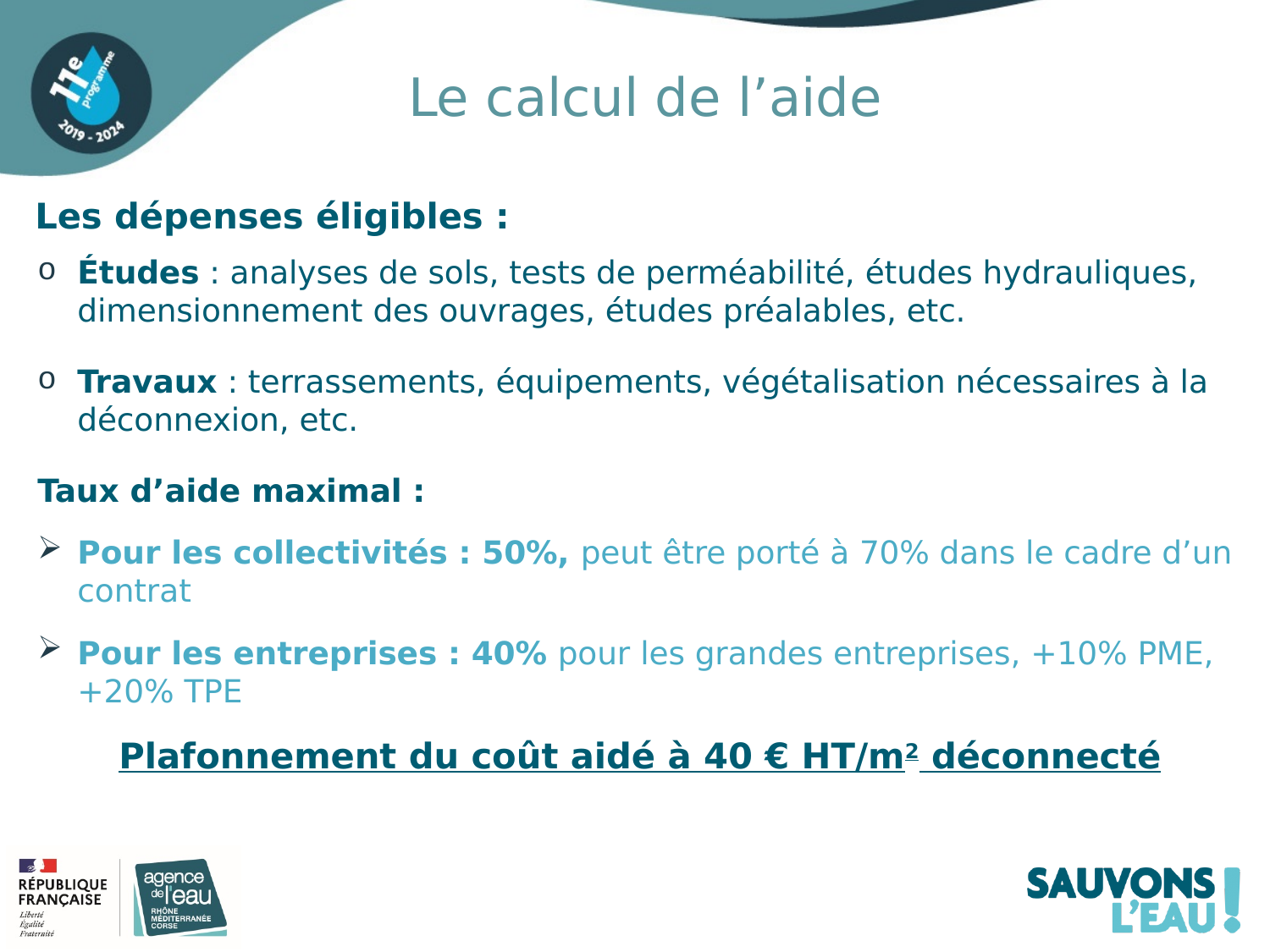

Le calcul de l’aide
Les dépenses éligibles :

Études : analyses de sols, tests de perméabilité, études hydrauliques, dimensionnement des ouvrages, études préalables, etc.
Travaux : terrassements, équipements, végétalisation nécessaires à la déconnexion, etc.
Taux d’aide maximal :
Pour les collectivités : 50%, peut être porté à 70% dans le cadre d’un contrat
Pour les entreprises : 40% pour les grandes entreprises, +10% PME, +20% TPE
Plafonnement du coût aidé à 40 € HT/m2 déconnecté